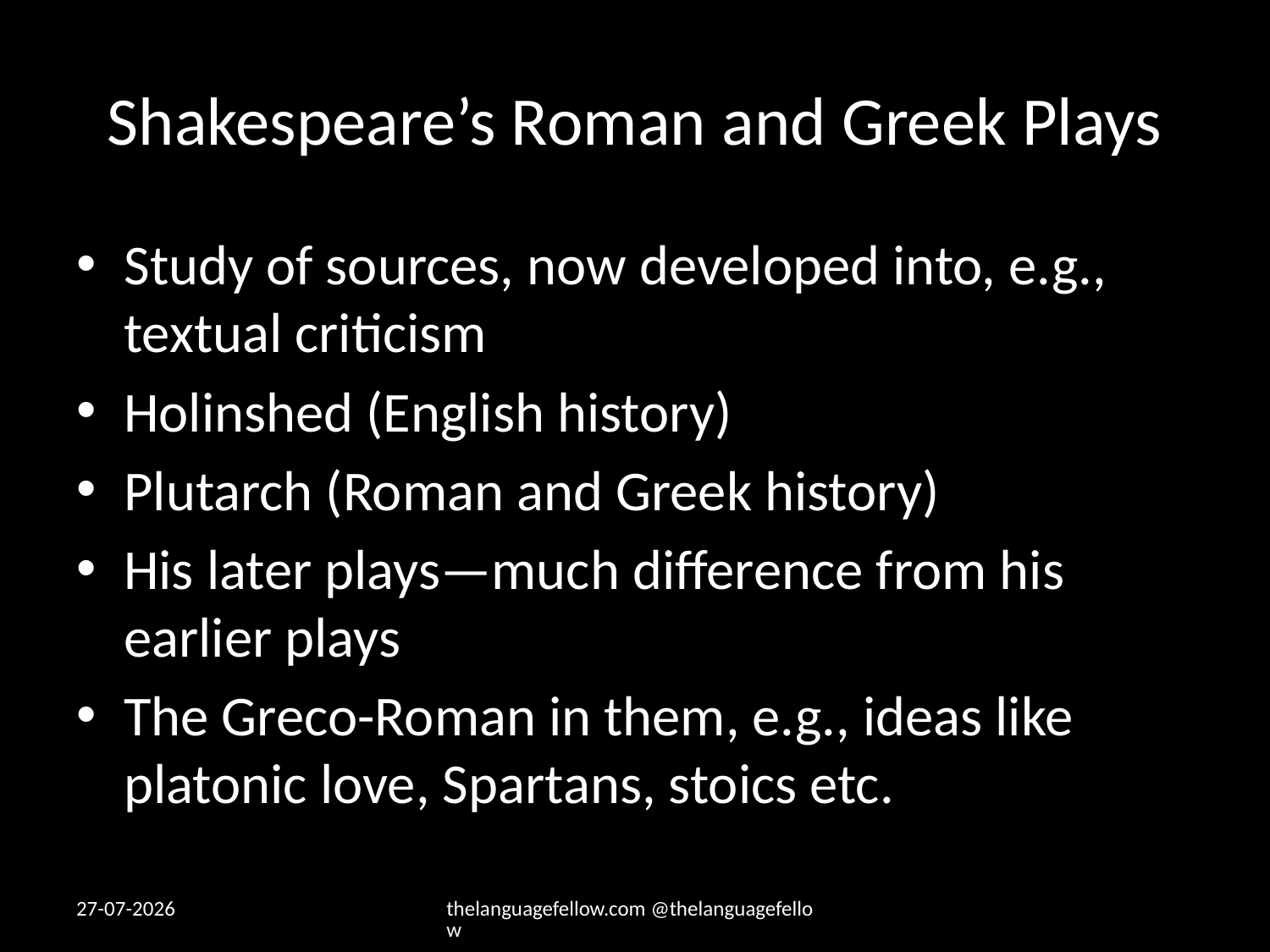

# Shakespeare’s Roman and Greek Plays
Study of sources, now developed into, e.g., textual criticism
Holinshed (English history)
Plutarch (Roman and Greek history)
His later plays—much difference from his earlier plays
The Greco-Roman in them, e.g., ideas like platonic love, Spartans, stoics etc.
27-07-2026
thelanguagefellow.com @thelanguagefellow